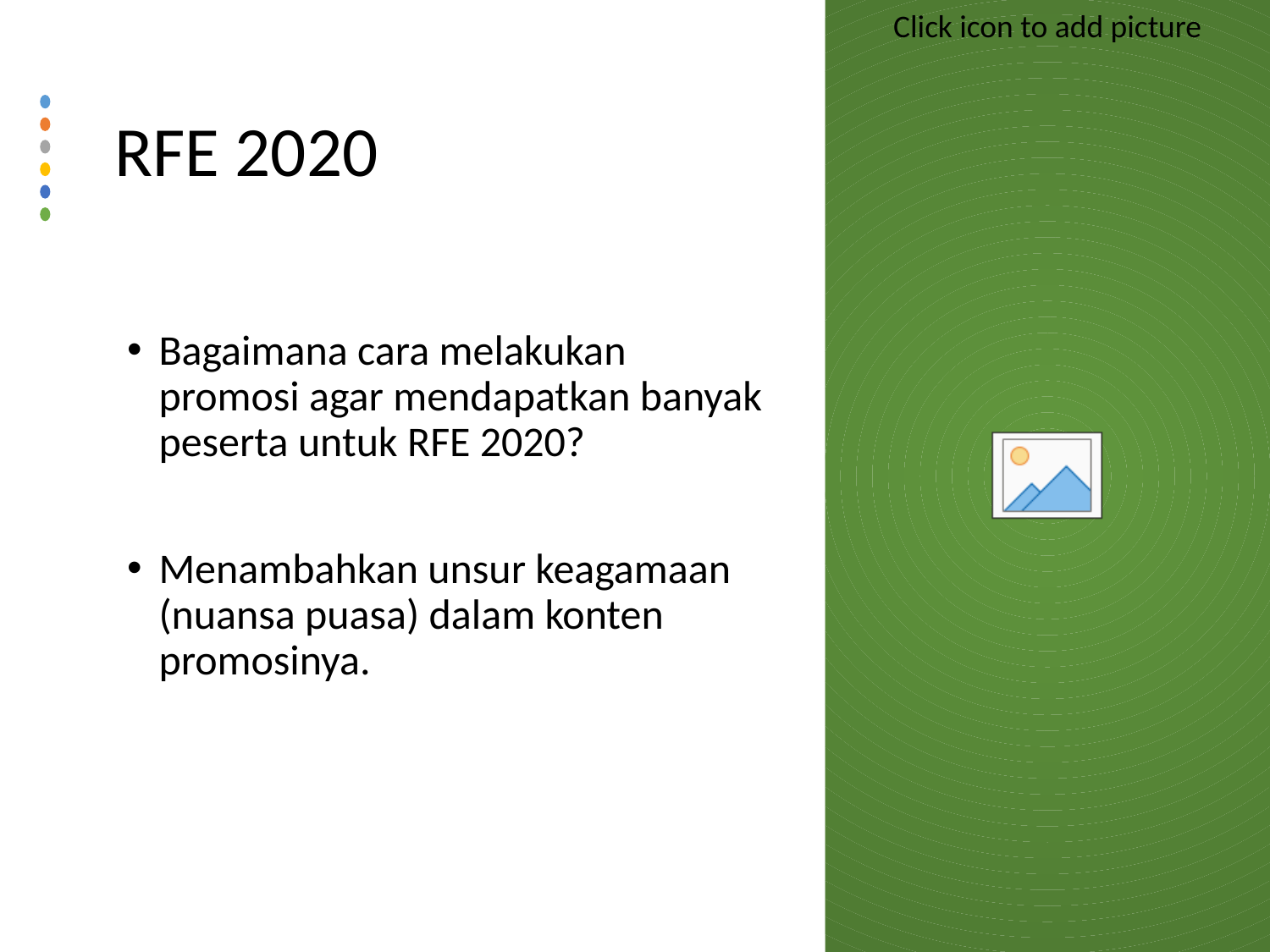

# Rfe 2020
Bagaimana cara melakukan promosi agar mendapatkan banyak peserta untuk RFE 2020?

Menambahkan unsur keagamaan (nuansa puasa) dalam konten promosinya.